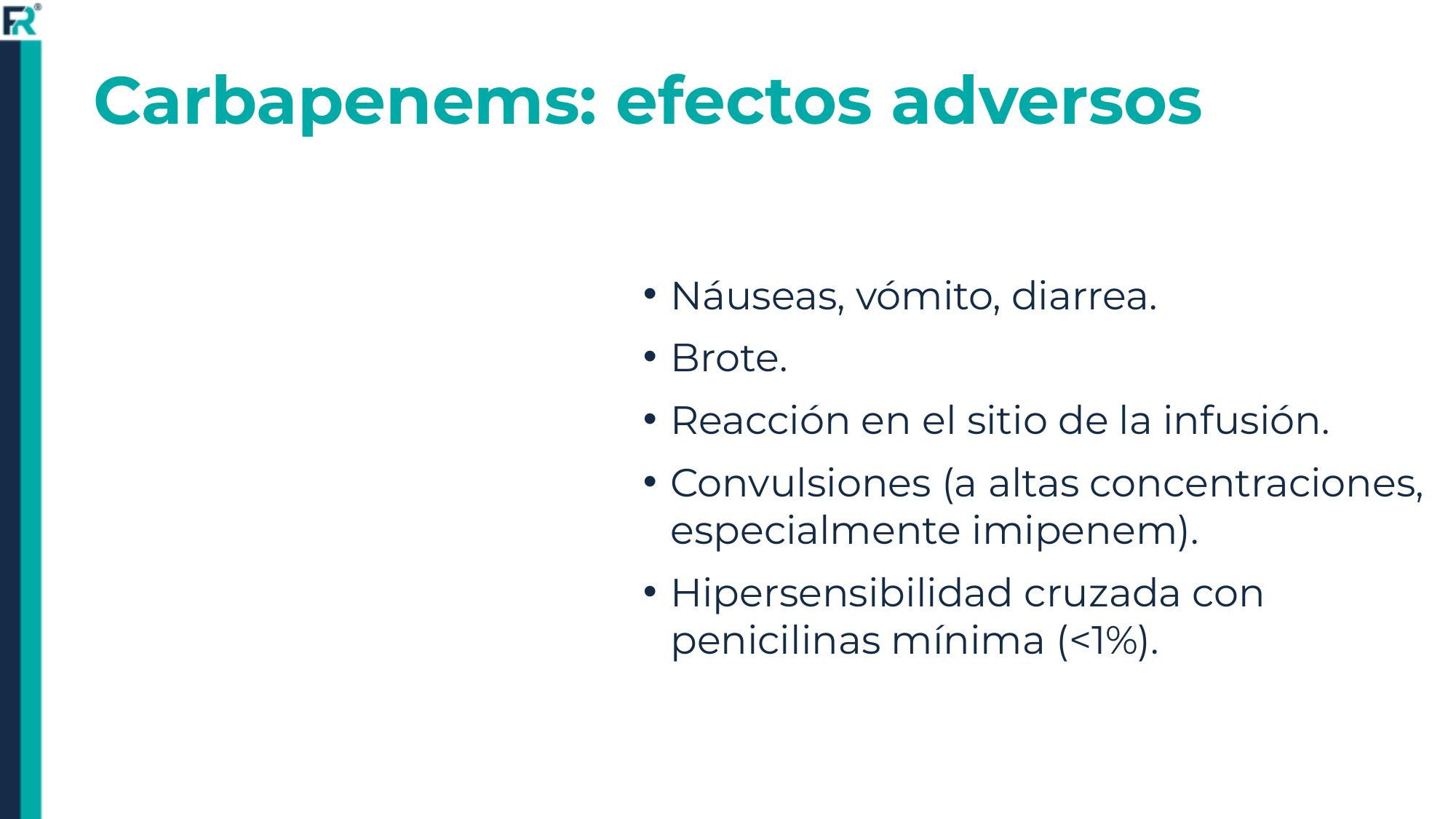

# Carbapenems: efectos adversos
Náuseas, vómito, diarrea.
Brote.
Reacción en el sitio de la infusión.
Convulsiones (a altas concentraciones, especialmente imipenem).
Hipersensibilidad cruzada con penicilinas mínima (<1%).